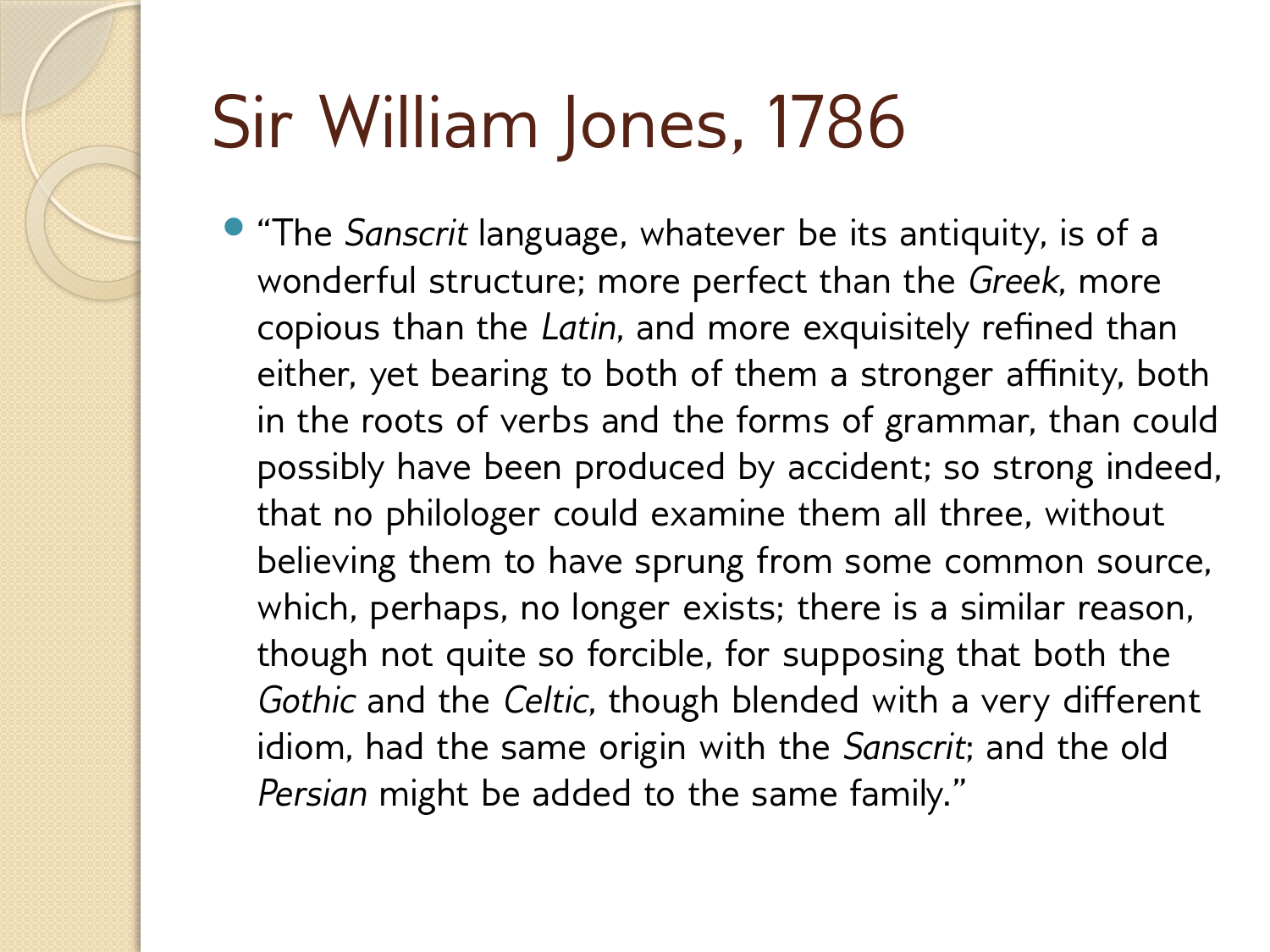

# Sir William Jones, 1786
“The Sanscrit language, whatever be its antiquity, is of a wonderful structure; more perfect than the Greek, more copious than the Latin, and more exquisitely refined than either, yet bearing to both of them a stronger affinity, both in the roots of verbs and the forms of grammar, than could possibly have been produced by accident; so strong indeed, that no philologer could examine them all three, without believing them to have sprung from some common source, which, perhaps, no longer exists; there is a similar reason, though not quite so forcible, for supposing that both the Gothic and the Celtic, though blended with a very different idiom, had the same origin with the Sanscrit; and the old Persian might be added to the same family.”